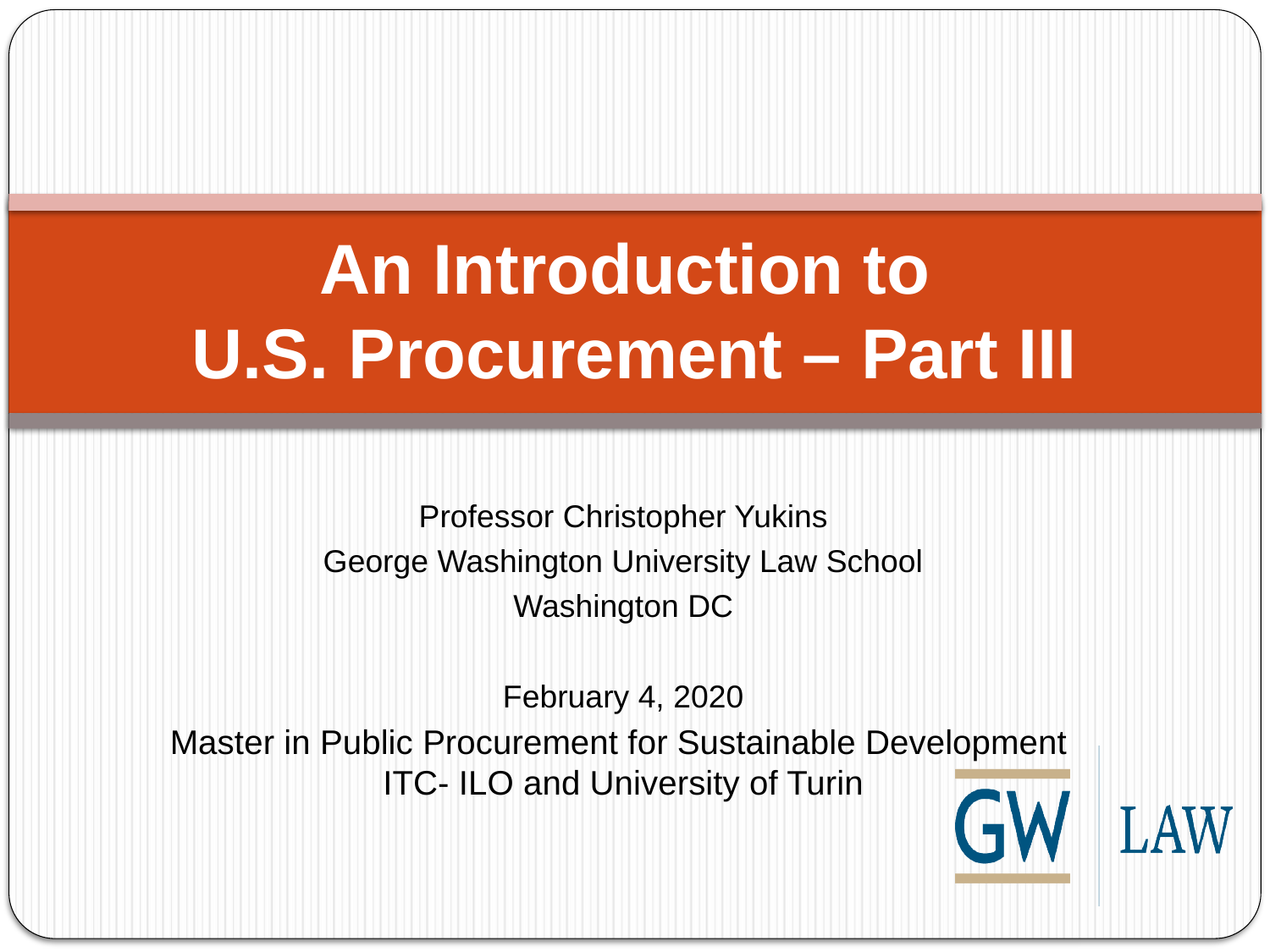

# An Introduction to U.S. Procurement – Part III

Professor Christopher Yukins
George Washington University Law School
Washington DC

February 4, 2020
Master in Public Procurement for Sustainable Development
ITC- ILO and University of Turin